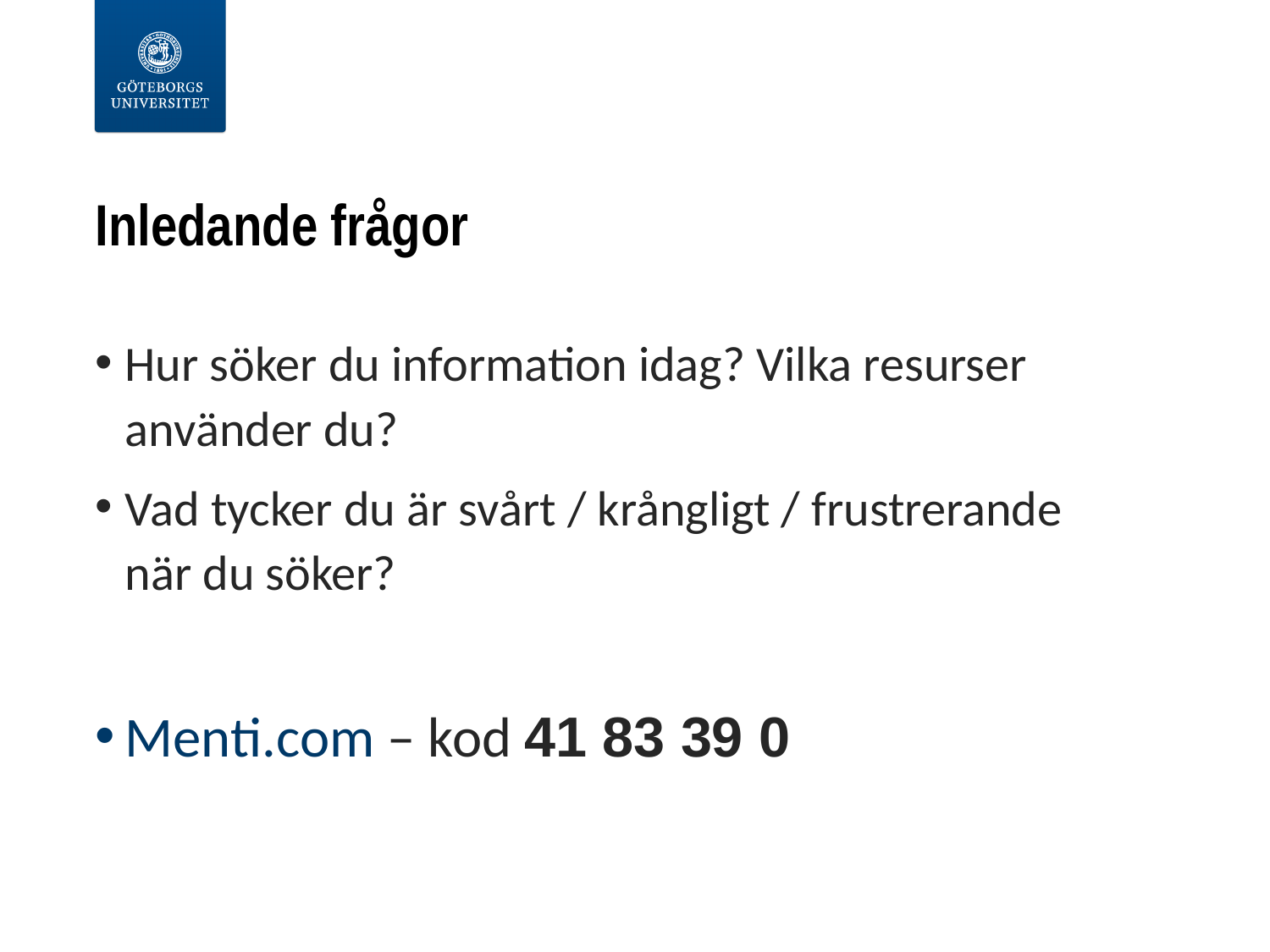

# Inledande frågor
Hur söker du information idag? Vilka resurser använder du?
Vad tycker du är svårt / krångligt / frustrerande när du söker?

Menti.com – kod 41 83 39 0